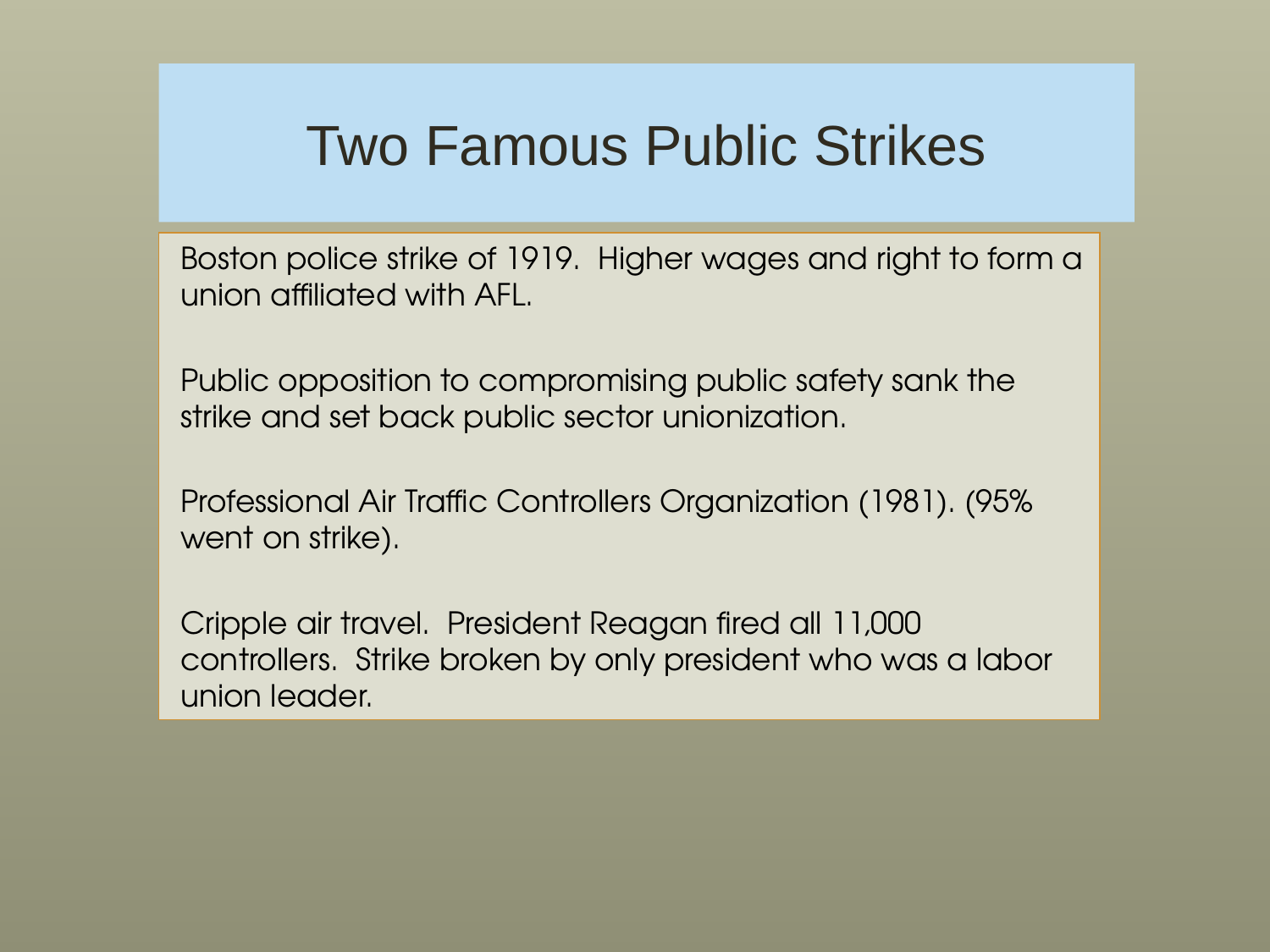

# Two Famous Public Strikes
Boston police strike of 1919.  Higher wages and right to form a union affiliated with AFL.

Public opposition to compromising public safety sank the strike and set back public sector unionization.

Professional Air Traffic Controllers Organization (1981). (95% went on strike).

Cripple air travel.  President Reagan fired all 11,000 controllers.  Strike broken by only president who was a labor union leader.